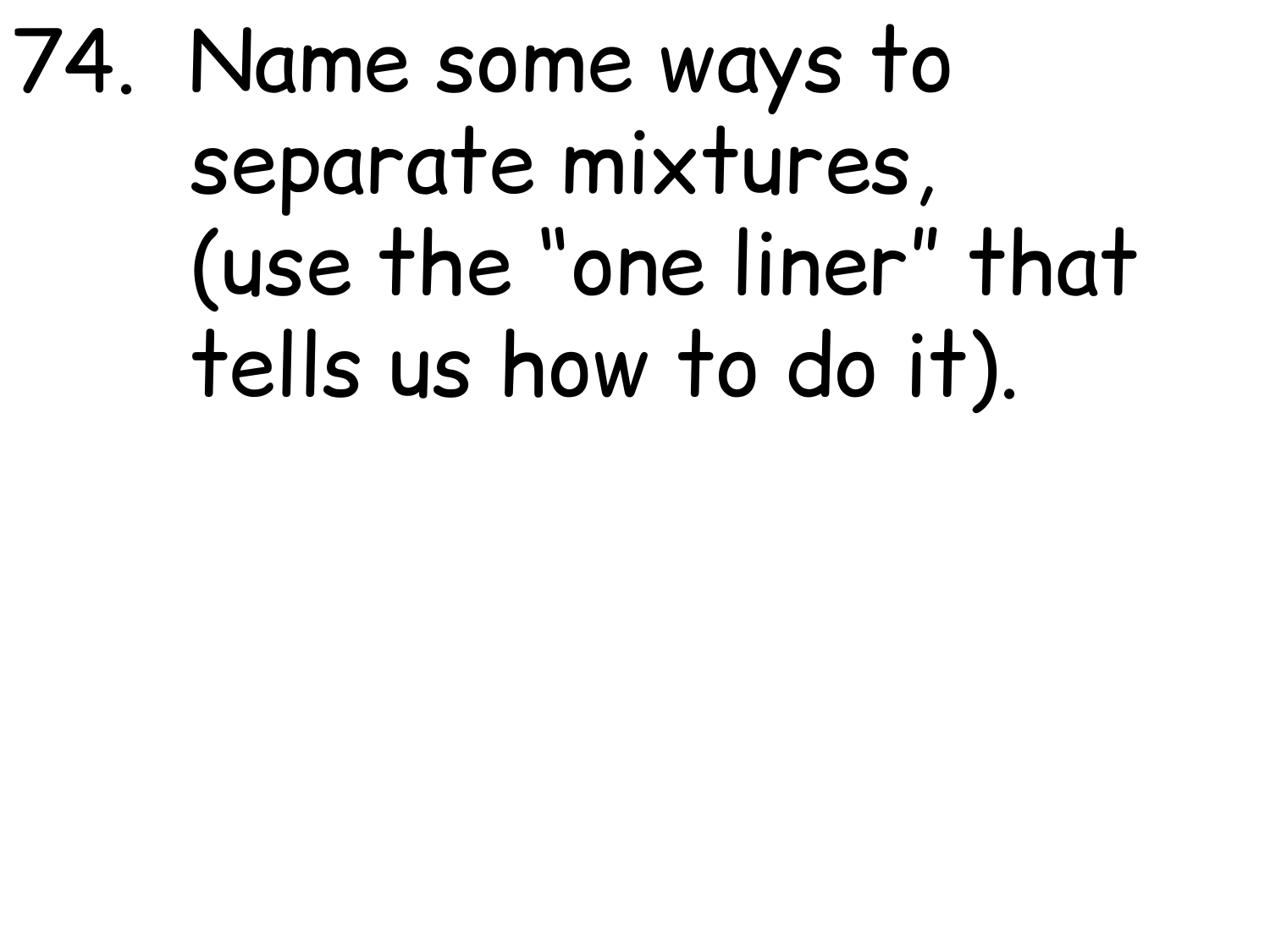

74.  Name some ways to
       separate mixtures,
       (use the “one liner” that
       tells us how to do it).